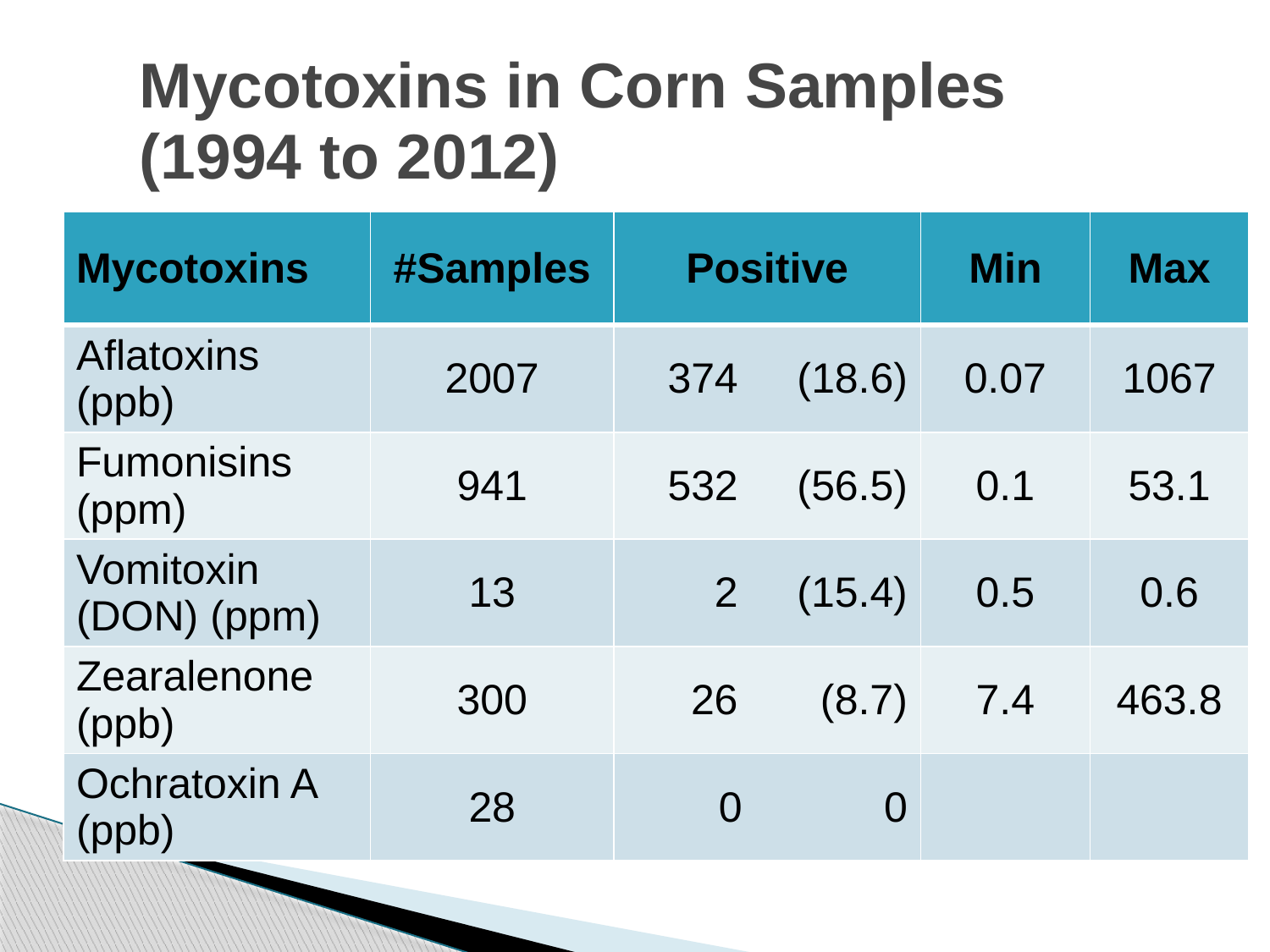

# Mycotoxins in Corn Samples (1994 to 2012)
| Mycotoxins | #Samples | Positive | Min | Max |
| --- | --- | --- | --- | --- |
| Aflatoxins (ppb) | 2007 | 374 (18.6) | 0.07 | 1067 |
| Fumonisins (ppm) | 941 | 532 (56.5) | 0.1 | 53.1 |
| Vomitoxin (DON) (ppm) | 13 | 2 (15.4) | 0.5 | 0.6 |
| Zearalenone (ppb) | 300 | 26 (8.7) | 7.4 | 463.8 |
| Ochratoxin A (ppb) | 28 | 0 0 |  |  |